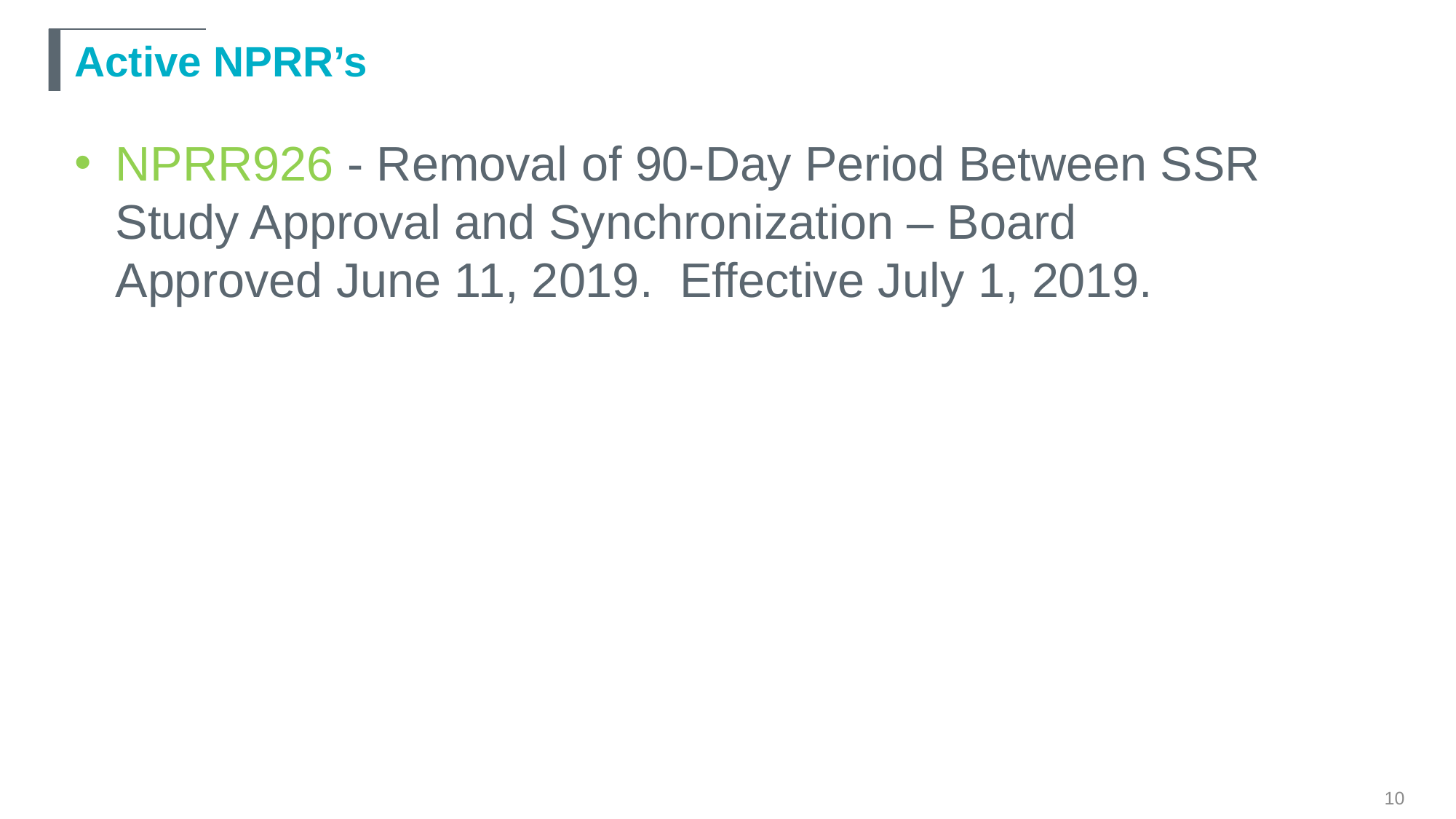

# Active NPRR’s
NPRR926 - Removal of 90-Day Period Between SSR Study Approval and Synchronization – Board Approved June 11, 2019.  Effective July 1, 2019.
10